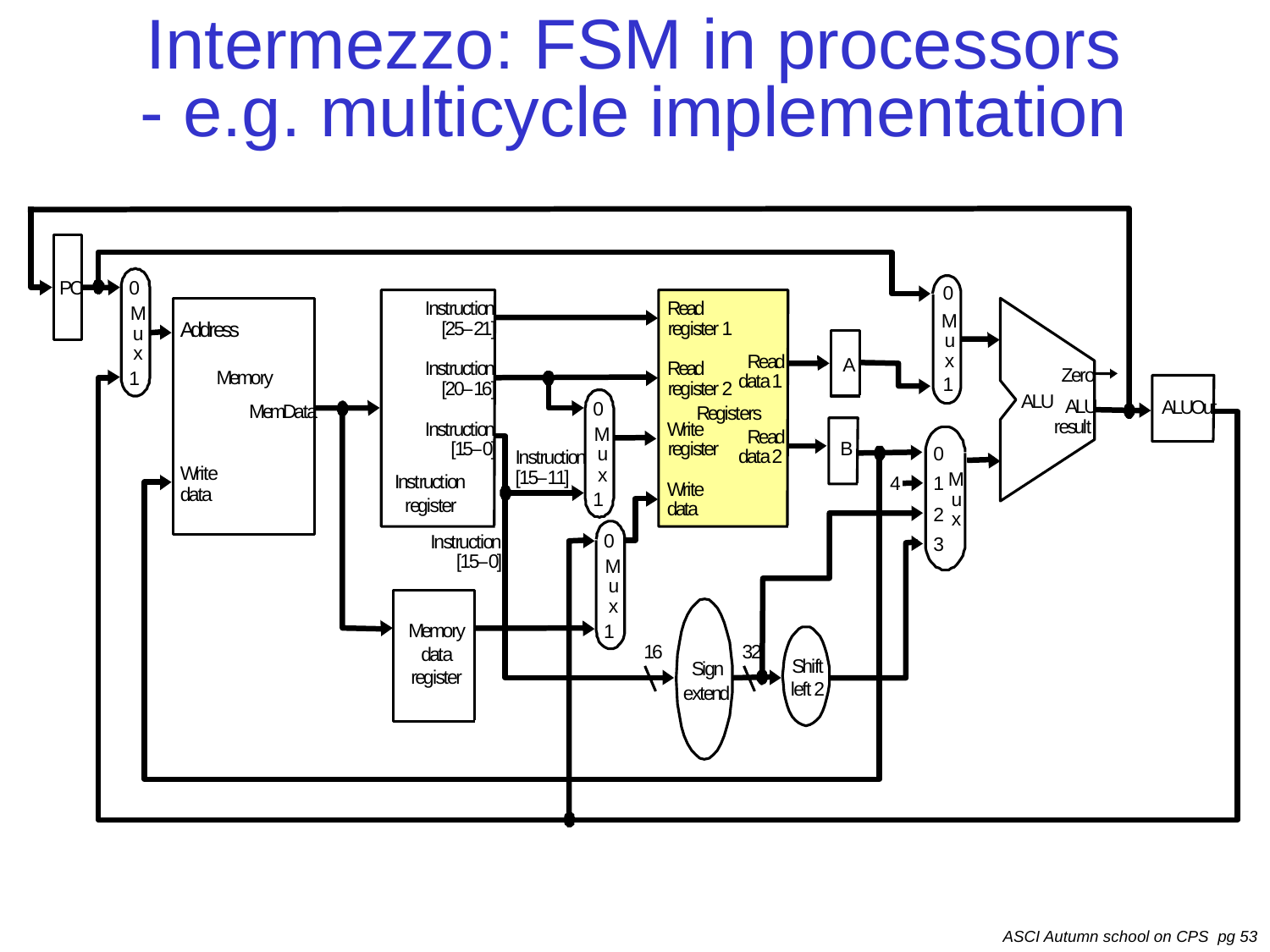

# Intermezzo: FSM in processors - e.g. multicycle implementation

0

I
n
s
t
r
u
c
t
i
o
n

M

A
[
2
5
–
2
1
]

u

x
A
I
n
s
t
r
u
c
t
i
o
n

Z
e
r
o

1

[
2
0
–
1
6
]

A
L
U
A
L
U

A
L
U
O
u
t

r
e
s
u
l
t
I
n
s
t
r
u
c
t
i
o
n

[
1
5
–
0
]
B
0
I
n
s
t
r
u
c
t
i
o
n

[
1
5
–
1
1
]
M

I
n
s
t
r
u
c
t
i
o
n

1
u

r
e
g
i
s
t
e
r

2
x

3

M
e
m
o
r
y

1
6
3
2
d
a
t
a

r
e
g
i
s
t
e
r

e
x
t
e
n
d

P
C
0

R
e
a
d

M

r
e
g
i
s
t
e
r

1

u

x
R
e
a
d

R
e
a
d

M
e
m
o
r
y
1
d
a
t
a

1
r
e
g
i
s
t
e
r

2

0
M
e
m
D
a
t
a
R
e
g
i
s
t
e
r
s

W
r
i
t
e

M

R
e
a
d

r
e
g
i
s
t
e
r

u

d
a
t
a

2

W
r
i
t
e

x
4
W
r
i
t
e

d
a
t
a

1

d
a
t
a

0
I
n
s
t
r
u
c
t
i
o
n

[
1
5
–
0
]
M

u

x

1

S
h
i
f
t

S
i
g
n

l
e
f
t

2

d
d
r
e
s
s